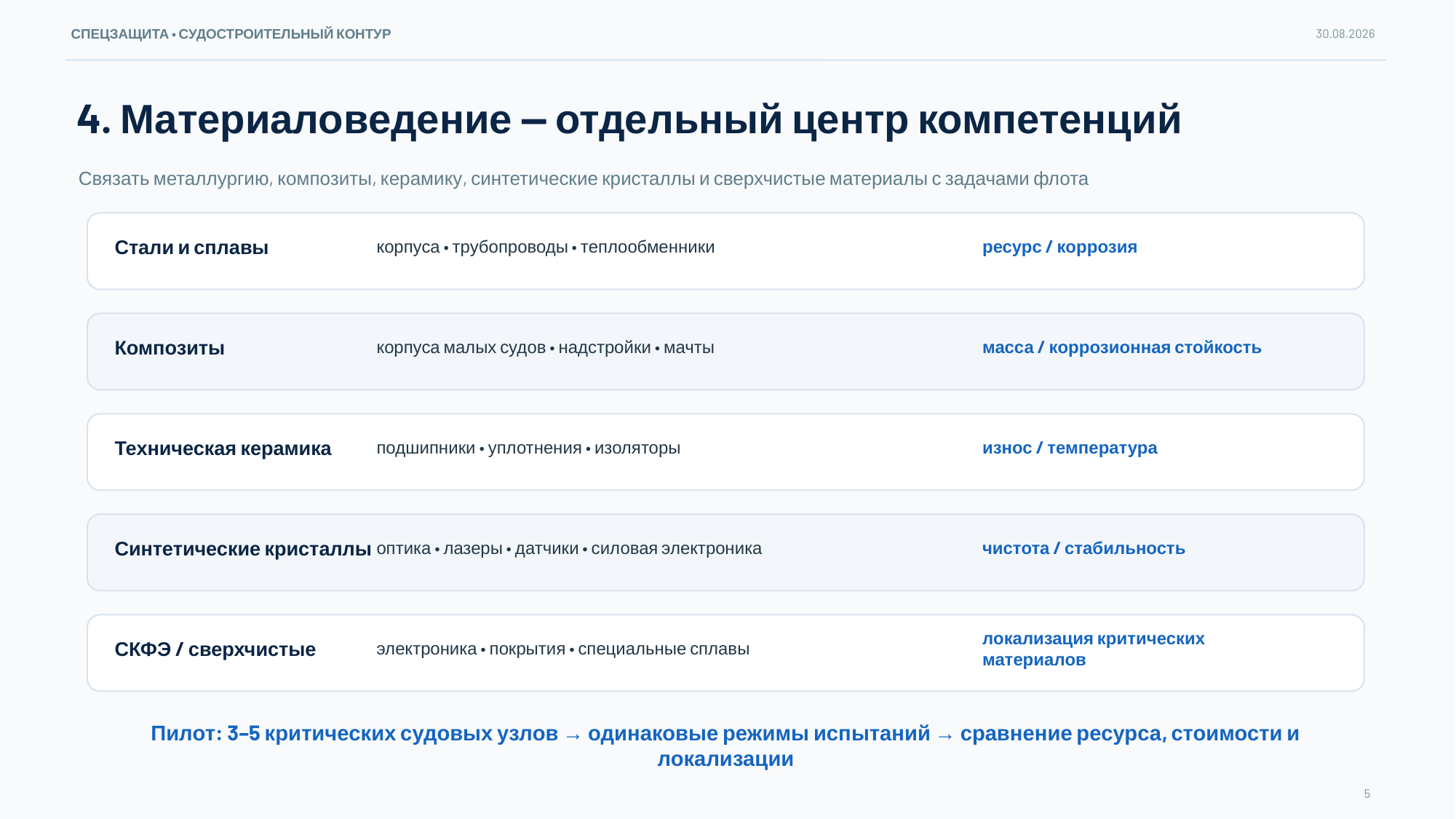

4. Материаловедение — отдельный центр компетенций
Связать металлургию, композиты, керамику, синтетические кристаллы и сверхчистые материалы с задачами флота

Стали и сплавы
корпуса • трубопроводы • теплообменники
ресурс / коррозия

Композиты
корпуса малых судов • надстройки • мачты
масса / коррозионная стойкость

Техническая керамика
подшипники • уплотнения • изоляторы
износ / температура

Синтетические кристаллы
оптика • лазеры • датчики • силовая электроника
чистота / стабильность

СКФЭ / сверхчистые
электроника • покрытия • специальные сплавы
локализация критических материалов
Пилот: 3–5 критических судовых узлов → одинаковые режимы испытаний → сравнение ресурса, стоимости и локализации
5